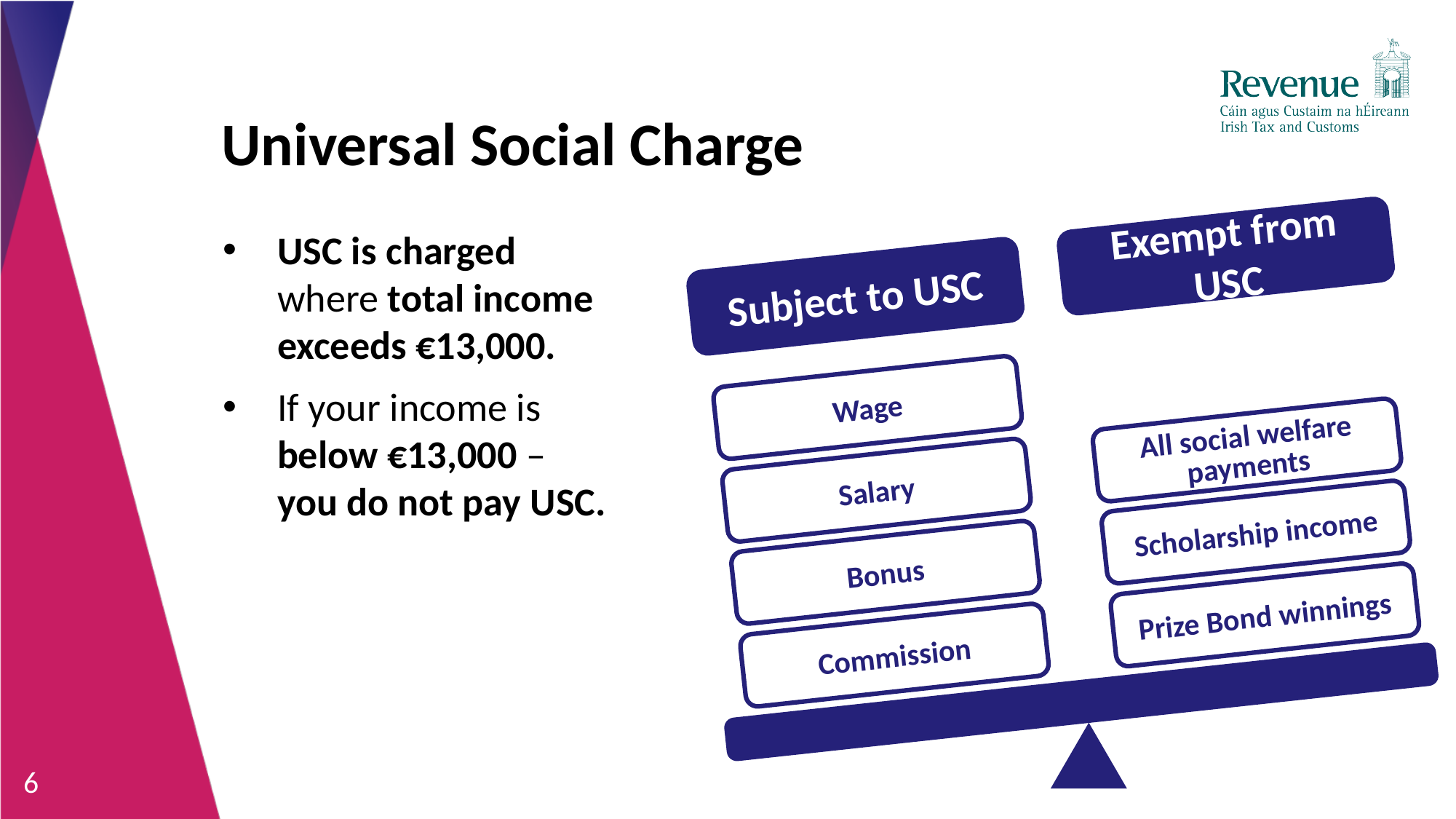

# Universal Social Charge
Exempt from USC
USC is charged where total income exceeds €13,000.
If your income is
below €13,000 –
you do not pay USC.

Subject to USC
Wage
All social welfare payments
Salary
Scholarship income
Bonus
Prize Bond winnings
Commission

6